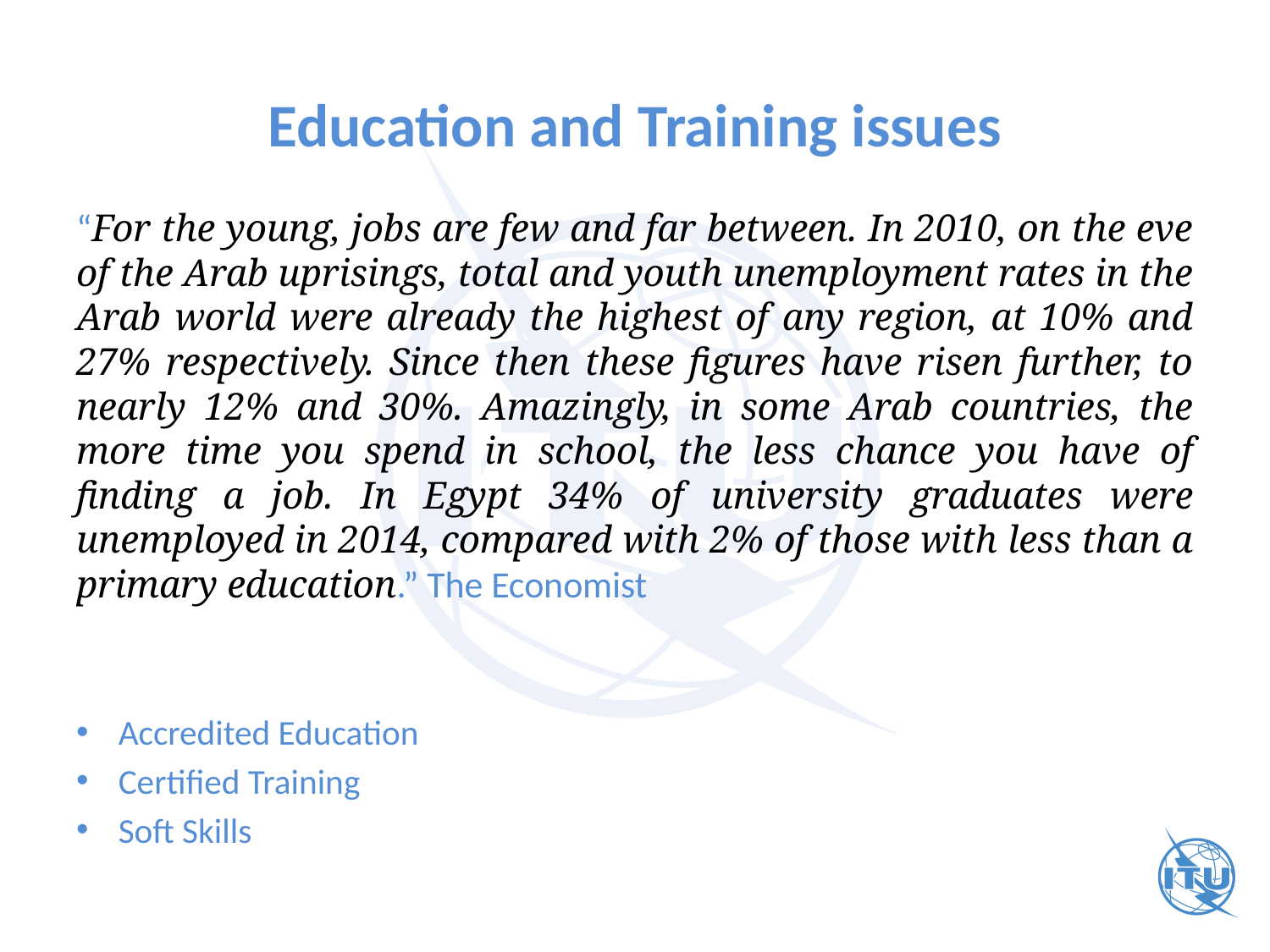

# Education and Training issues
“For the young, jobs are few and far between. In 2010, on the eve of the Arab uprisings, total and youth unemployment rates in the Arab world were already the highest of any region, at 10% and 27% respectively. Since then these figures have risen further, to nearly 12% and 30%. Amazingly, in some Arab countries, the more time you spend in school, the less chance you have of finding a job. In Egypt 34% of university graduates were unemployed in 2014, compared with 2% of those with less than a primary education.” The Economist

Accredited Education
Certified Training
Soft Skills